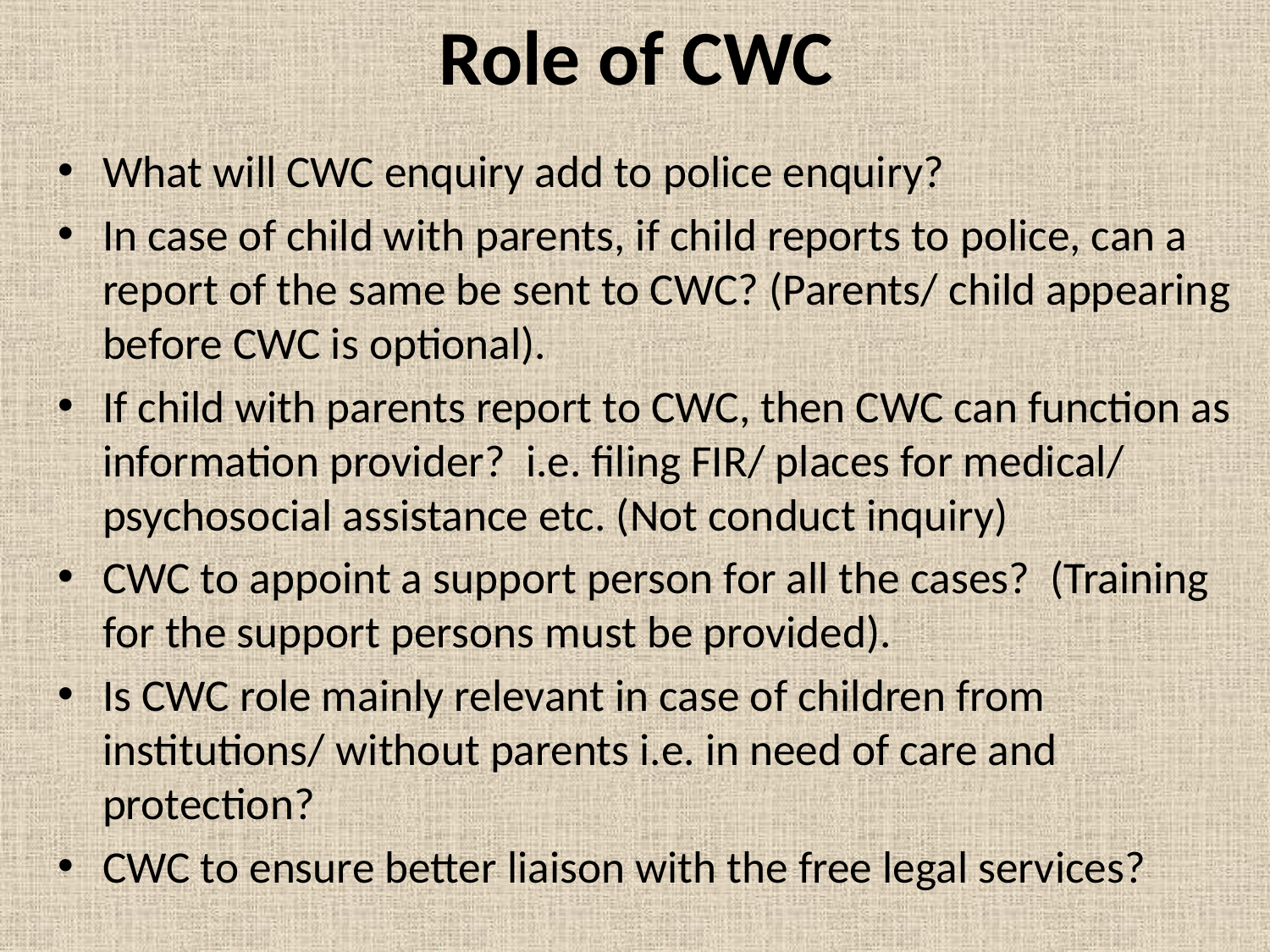

# Role of CWC
What will CWC enquiry add to police enquiry?
In case of child with parents, if child reports to police, can a report of the same be sent to CWC? (Parents/ child appearing before CWC is optional).
If child with parents report to CWC, then CWC can function as information provider?  i.e. filing FIR/ places for medical/ psychosocial assistance etc. (Not conduct inquiry)
CWC to appoint a support person for all the cases?  (Training for the support persons must be provided).
Is CWC role mainly relevant in case of children from institutions/ without parents i.e. in need of care and protection?
CWC to ensure better liaison with the free legal services?